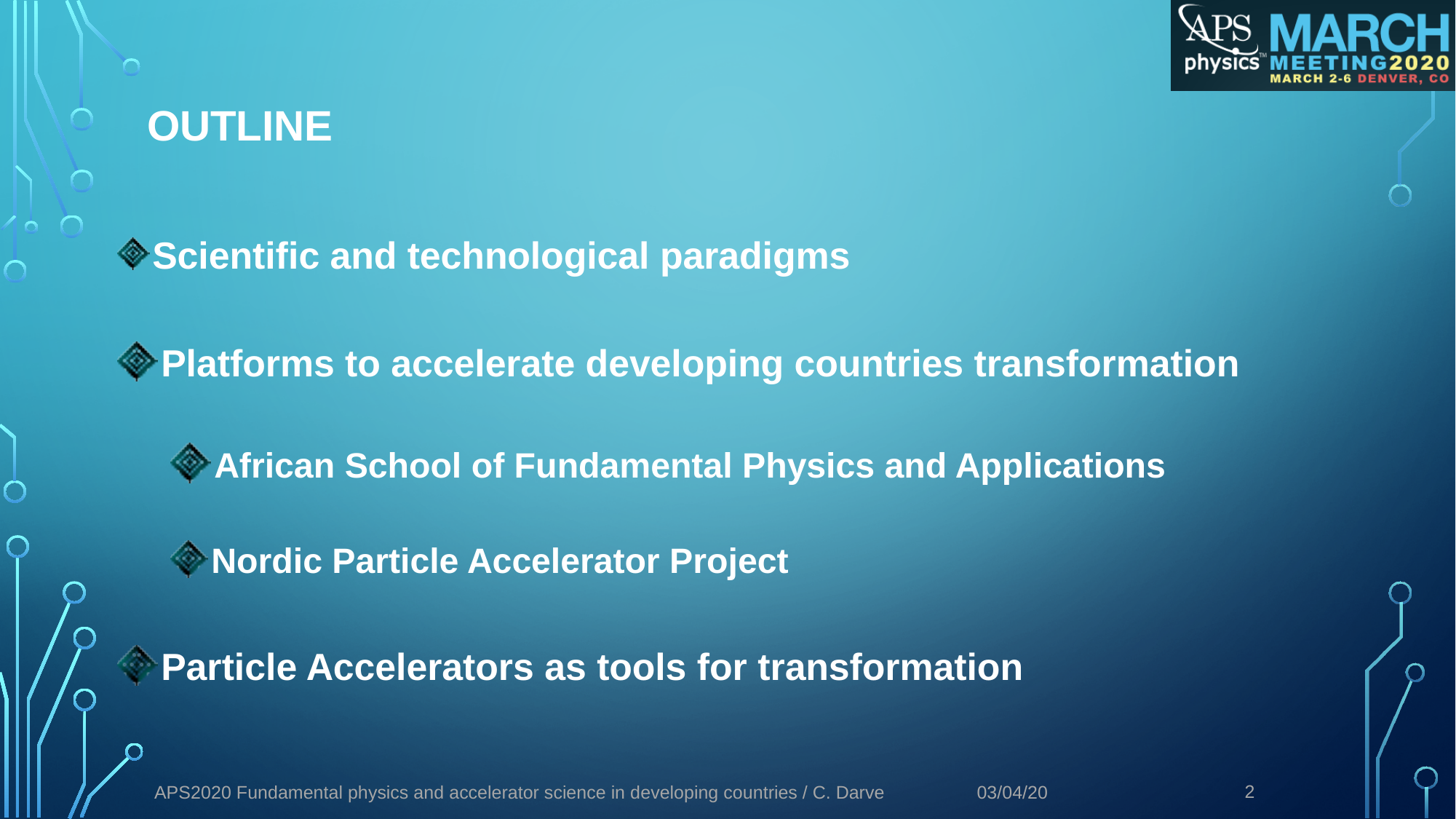

# Outline

 Scientific and technological paradigms
 Platforms to accelerate developing countries transformation
 African School of Fundamental Physics and Applications
 Nordic Particle Accelerator Project
 Particle Accelerators as tools for transformation
2
APS2020 Fundamental physics and accelerator science in developing countries / C. Darve
03/04/20